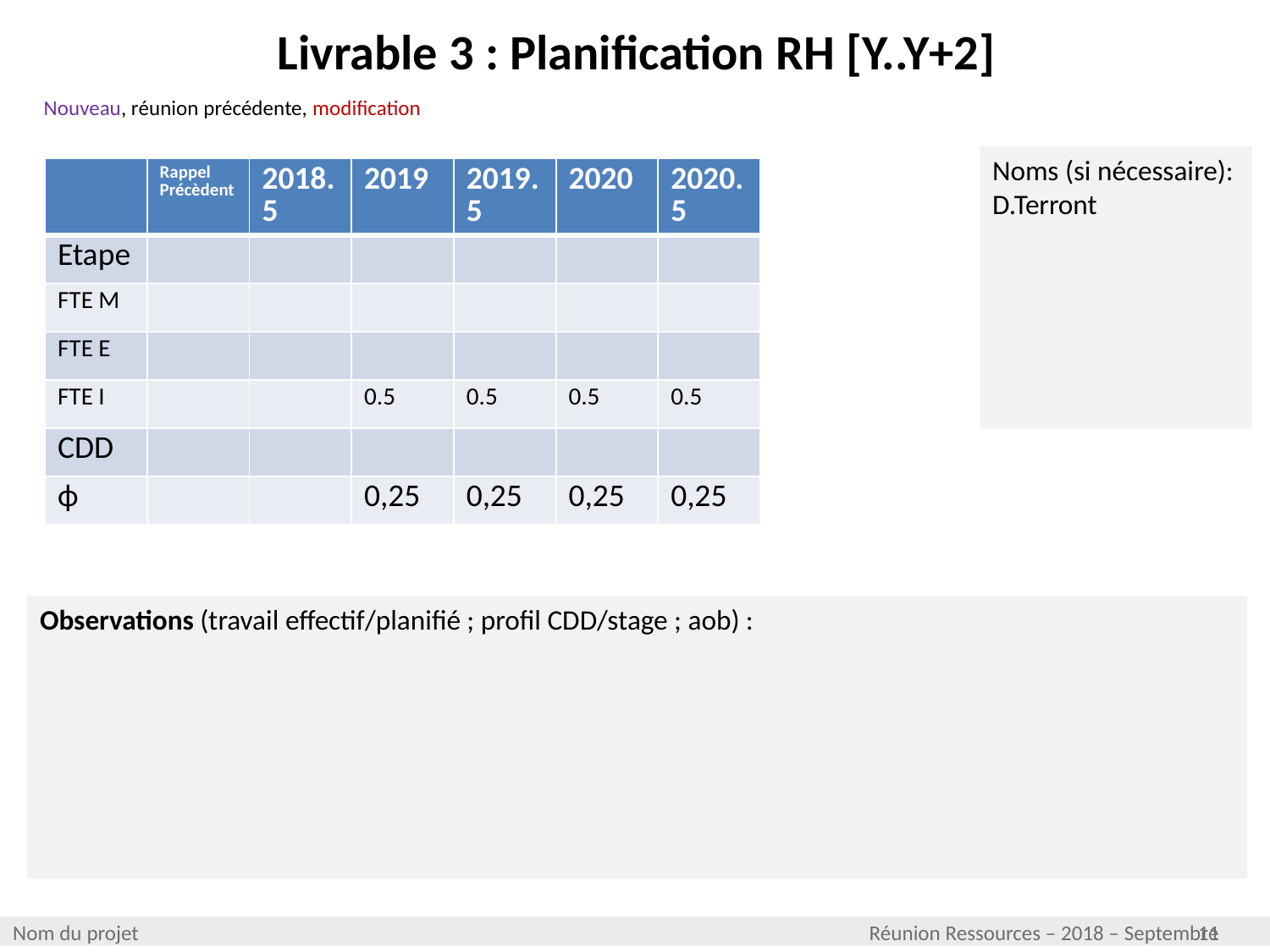

Livrable 3 : Planification RH [Y..Y+2]
Nouveau, réunion précédente, modification
Noms (si nécessaire):
D.Terront

|  | Rappel Précèdent | 2018.5 | 2019 | 2019.5 | 2020 | 2020.5 |
| --- | --- | --- | --- | --- | --- | --- |
| Etape |  |  |  |  |  |  |
| FTE M |  |  |  |  |  |  |
| FTE E |  |  |  |  |  |  |
| FTE I |  |  | 0.5 | 0.5 | 0.5 | 0.5 |
| CDD |  |  |  |  |  |  |
| ϕ |  |  | 0,25 | 0,25 | 0,25 | 0,25 |
Observations (travail effectif/planifié ; profil CDD/stage ; aob) :